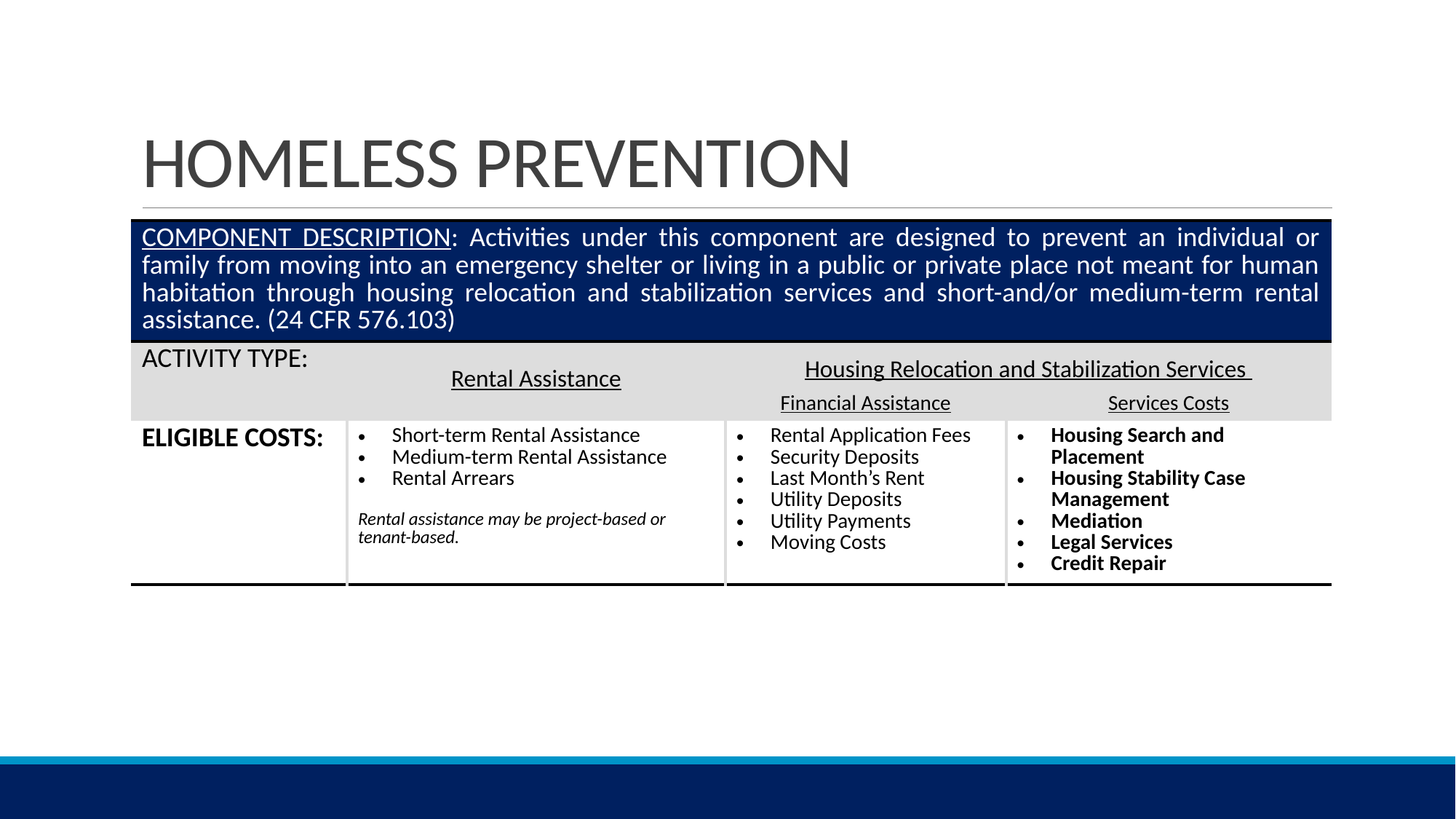

# HOMELESS PREVENTION
| COMPONENT DESCRIPTION: Activities under this component are designed to prevent an individual or family from moving into an emergency shelter or living in a public or private place not meant for human habitation through housing relocation and stabilization services and short-and/or medium-term rental assistance. (24 CFR 576.103) |  |  |  |
| --- | --- | --- | --- |
| ACTIVITY TYPE: | Rental Assistance | Housing Relocation and Stabilization Services |  |
|  |  | Financial Assistance | Services Costs |
| ELIGIBLE COSTS: | Short-term Rental Assistance Medium-term Rental Assistance Rental Arrears Rental assistance may be project-based or tenant-based. | Rental Application Fees Security Deposits Last Month’s Rent Utility Deposits Utility Payments Moving Costs | Housing Search and Placement Housing Stability Case Management Mediation Legal Services Credit Repair |